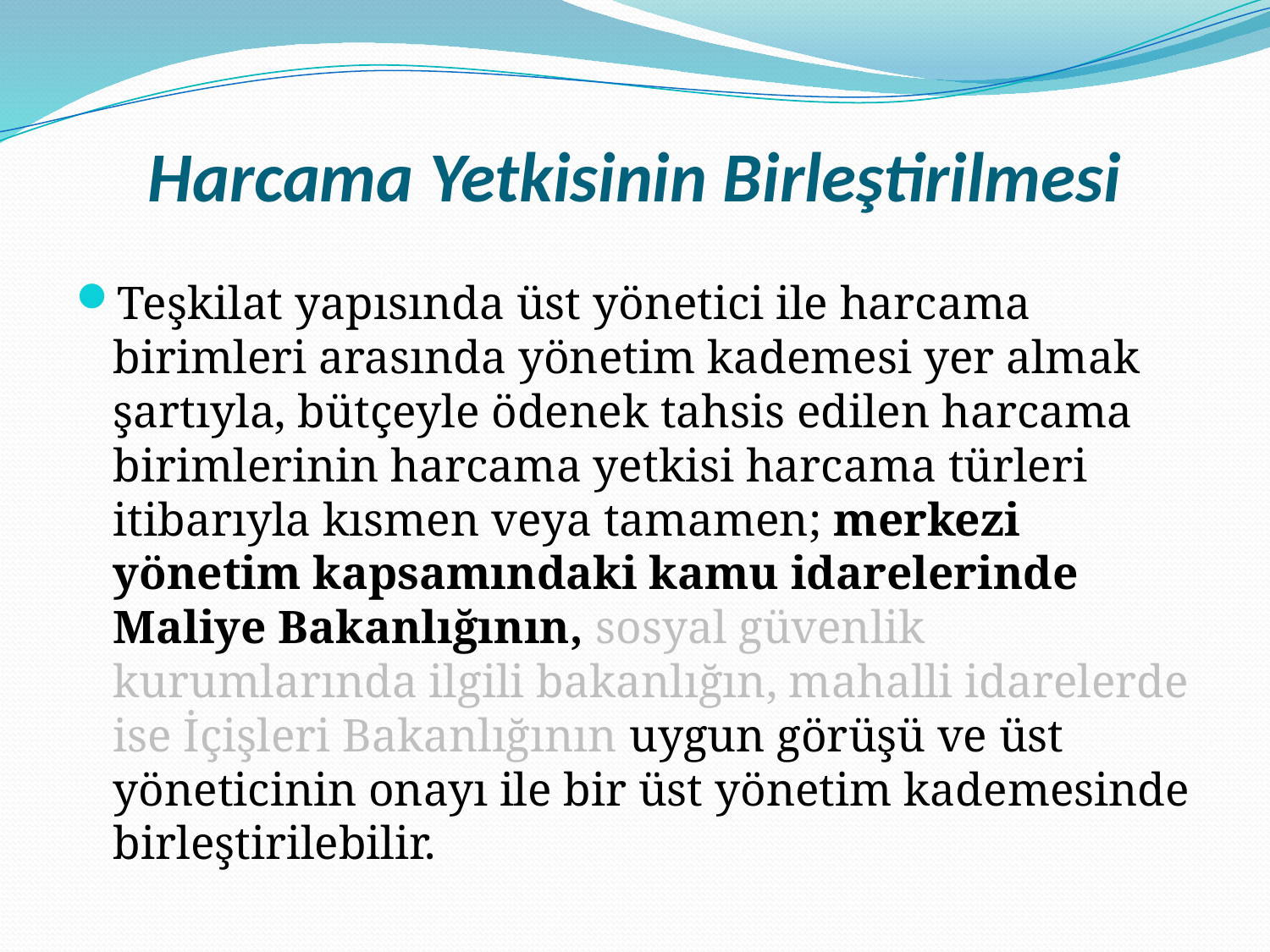

# Harcama Yetkisinin Birleştirilmesi
Teşkilat yapısında üst yönetici ile harcama birimleri arasında yönetim kademesi yer almak şartıyla, bütçeyle ödenek tahsis edilen harcama birimlerinin harcama yetkisi harcama türleri itibarıyla kısmen veya tamamen; merkezi yönetim kapsamındaki kamu idarelerinde Maliye Bakanlığının, sosyal güvenlik kurumlarında ilgili bakanlığın, mahalli idarelerde ise İçişleri Bakanlığının uygun görüşü ve üst yöneticinin onayı ile bir üst yönetim kademesinde birleştirilebilir.